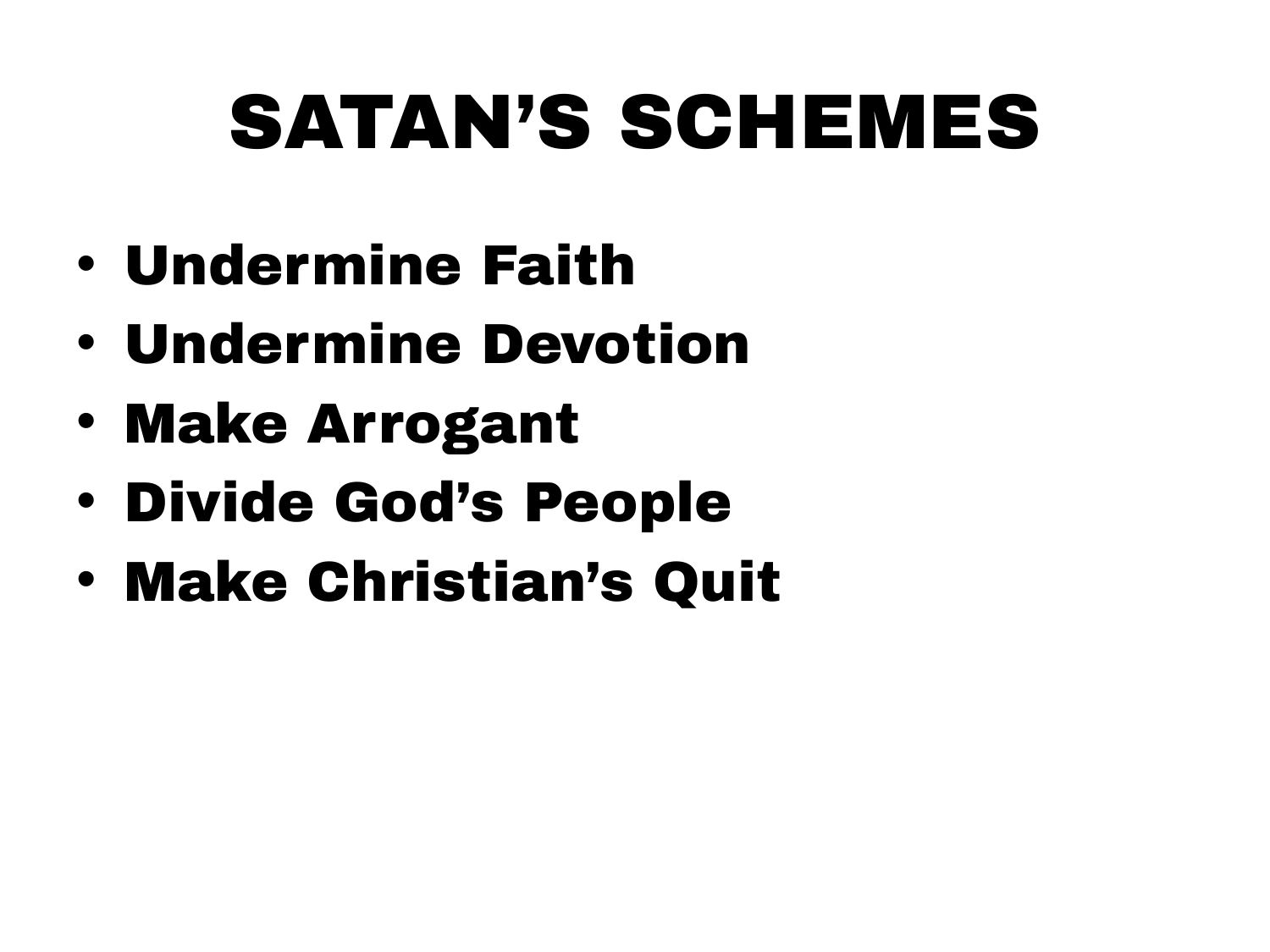

# SATAN’S SCHEMES
Undermine Faith
Undermine Devotion
Make Arrogant
Divide God’s People
Make Christian’s Quit